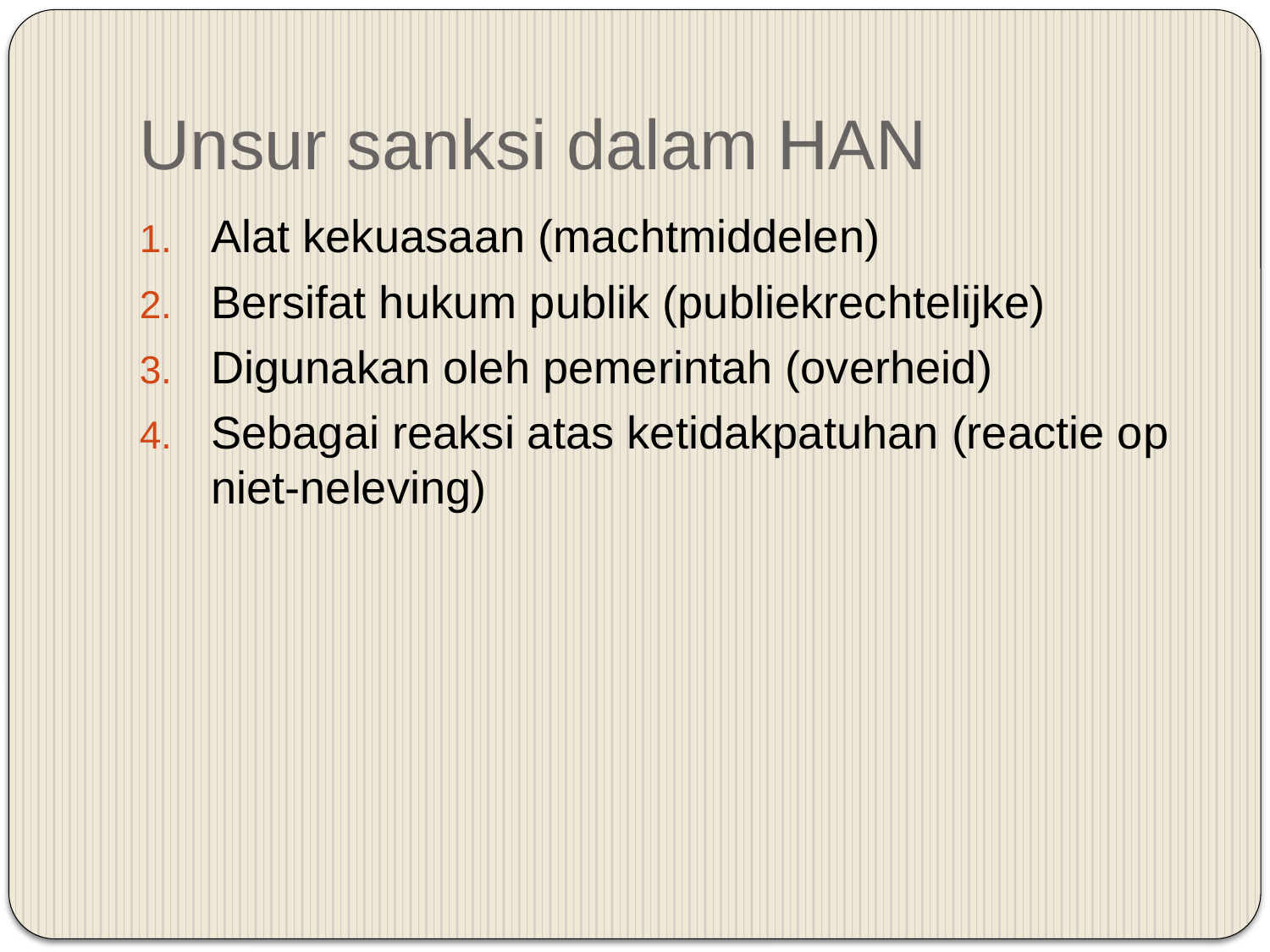

# Unsur sanksi dalam HAN
Alat kekuasaan (machtmiddelen)
Bersifat hukum publik (publiekrechtelijke)
Digunakan oleh pemerintah (overheid)
Sebagai reaksi atas ketidakpatuhan (reactie op niet-neleving)